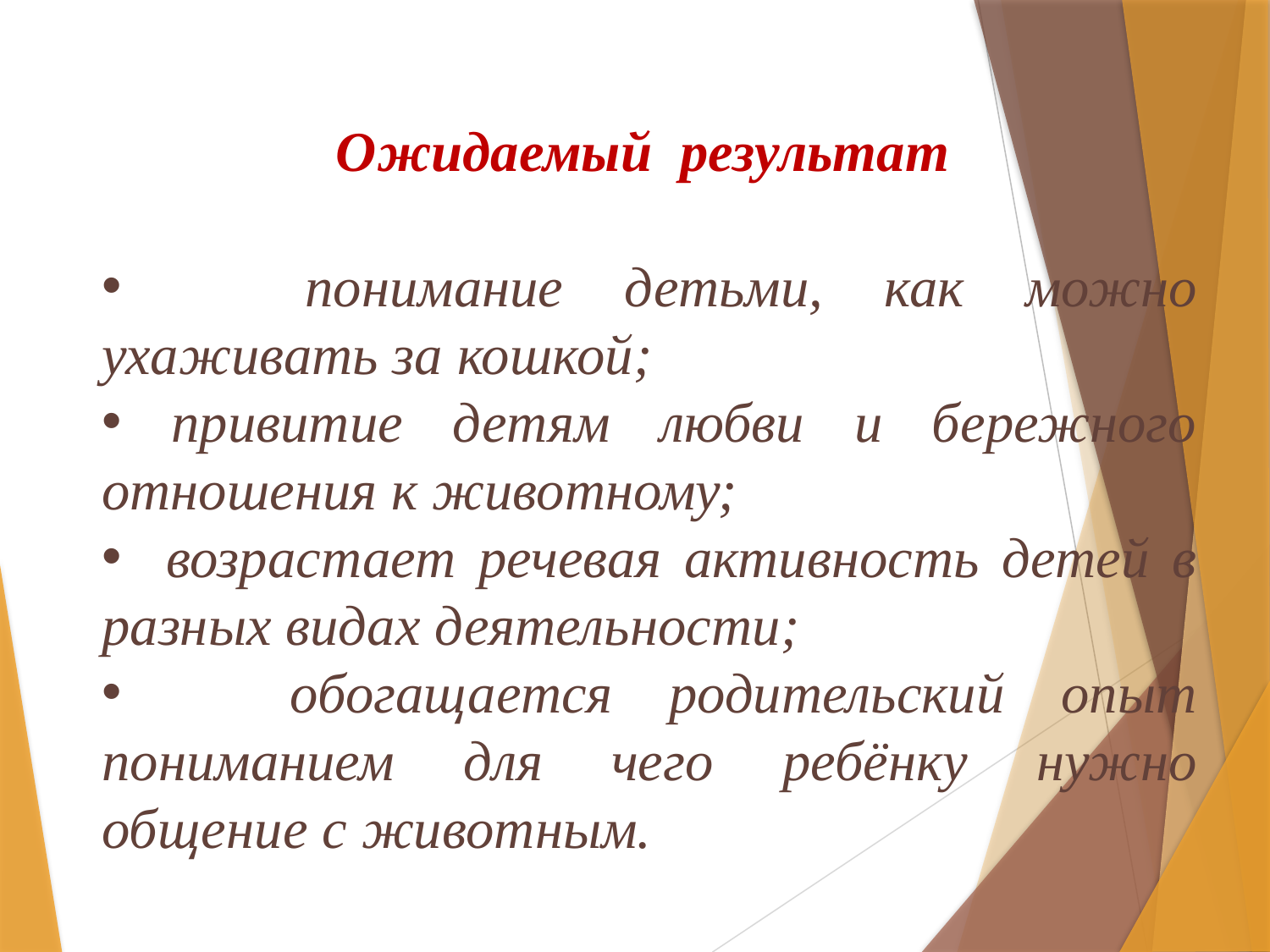

Ожидаемый  результат

   понимание детьми, как можно ухаживать за кошкой;
 привитие детям любви и бережного отношения к животному;
  возрастает речевая активность детей в разных видах деятельности;
   обогащается родительский опыт пониманием для чего ребёнку нужно общение с животным.